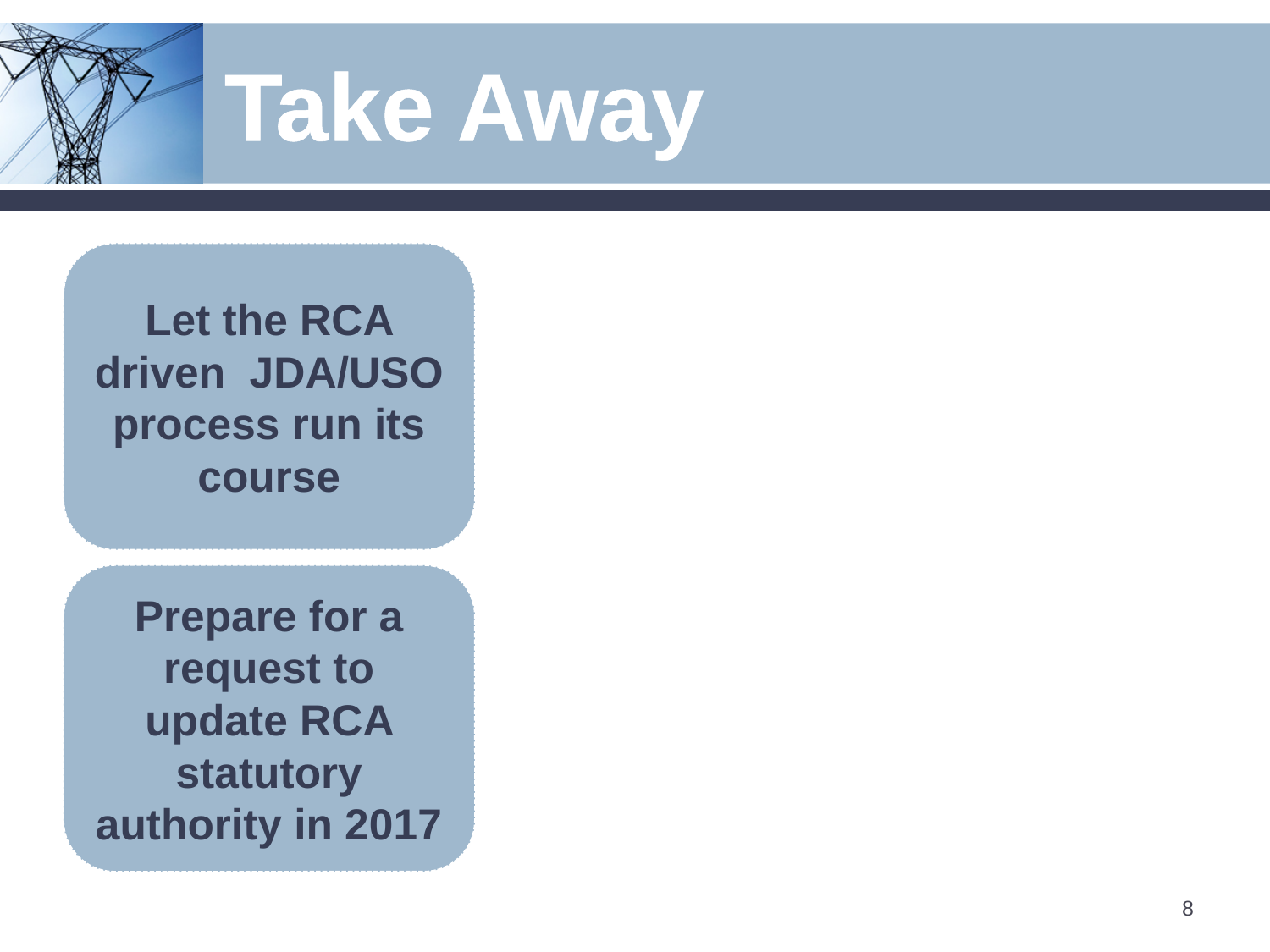

# Take Away
Let the RCA driven  JDA/USO process run its course
Prepare for a request to update RCA statutory authority in 2017
8